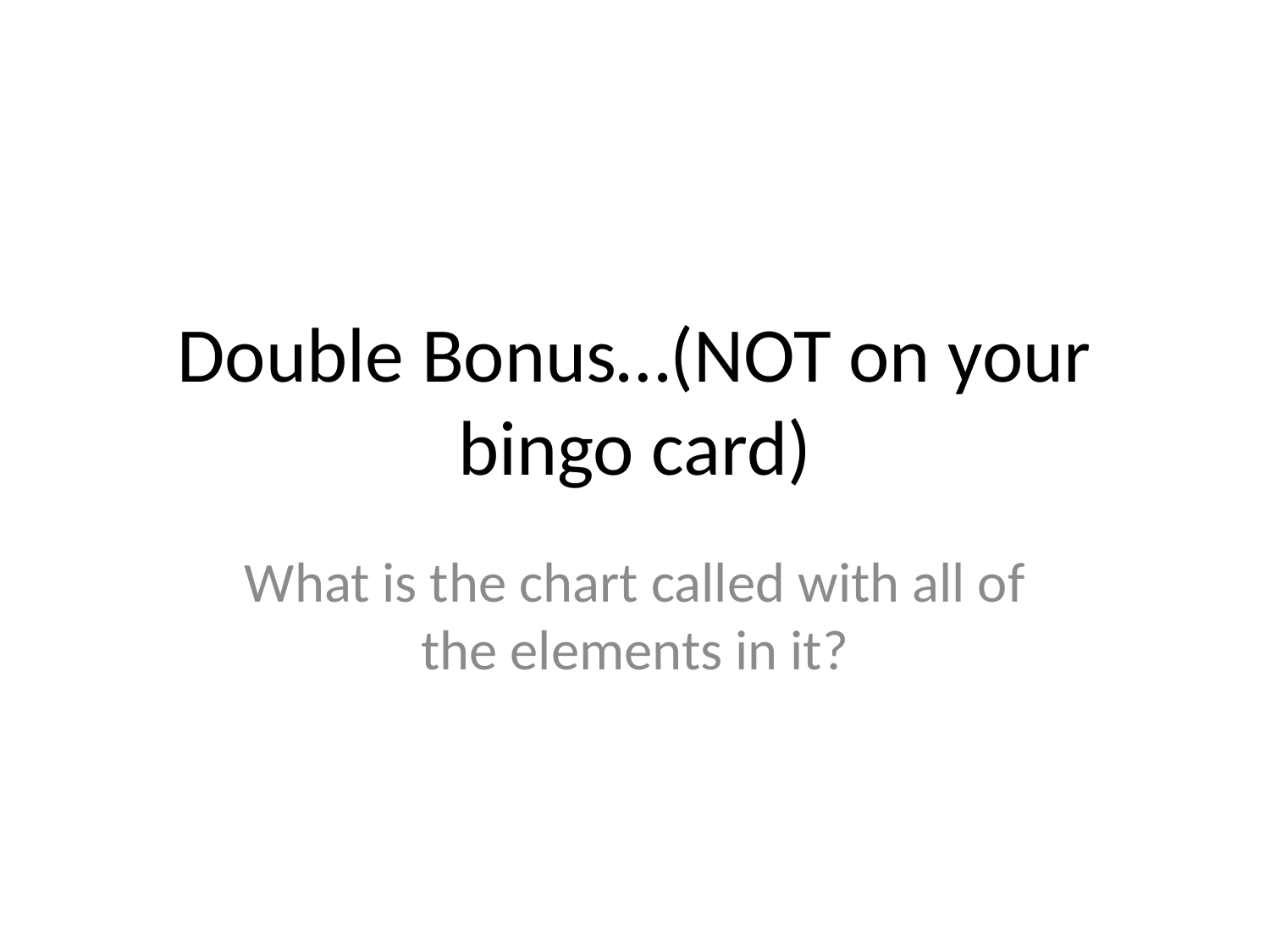

# Double Bonus…(NOT on your bingo card)
What is the chart called with all of the elements in it?